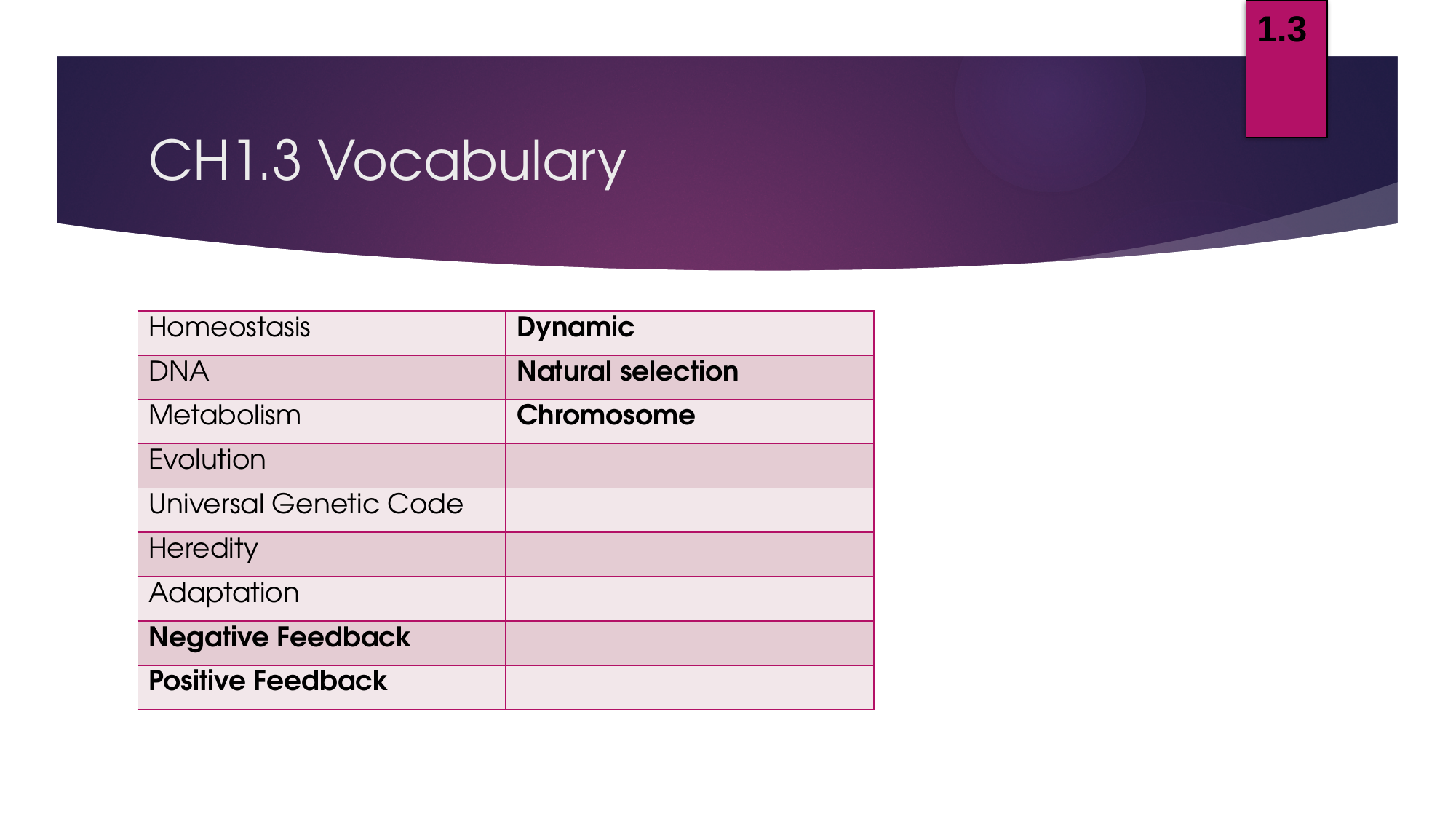

1.3
# CH1.3 Vocabulary
| Homeostasis | Dynamic |
| --- | --- |
| DNA | Natural selection |
| Metabolism | Chromosome |
| Evolution |  |
| Universal Genetic Code |  |
| Heredity |  |
| Adaptation |  |
| Negative Feedback |  |
| Positive Feedback |  |